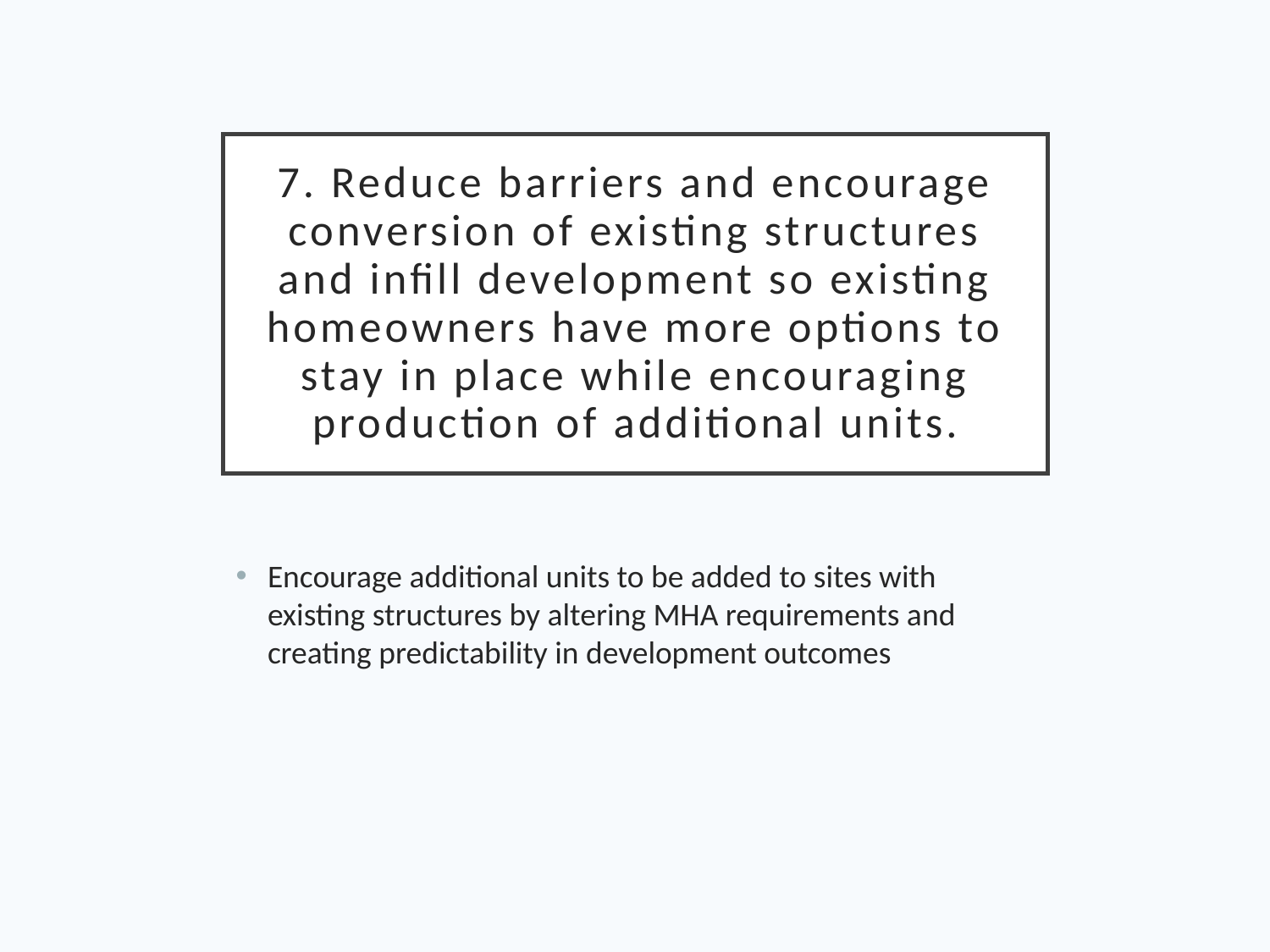

# 7. Reduce barriers and encourage conversion of existing structures and infill development so existing homeowners have more options to stay in place while encouraging production of additional units.
Encourage additional units to be added to sites with existing structures by altering MHA requirements and creating predictability in development outcomes